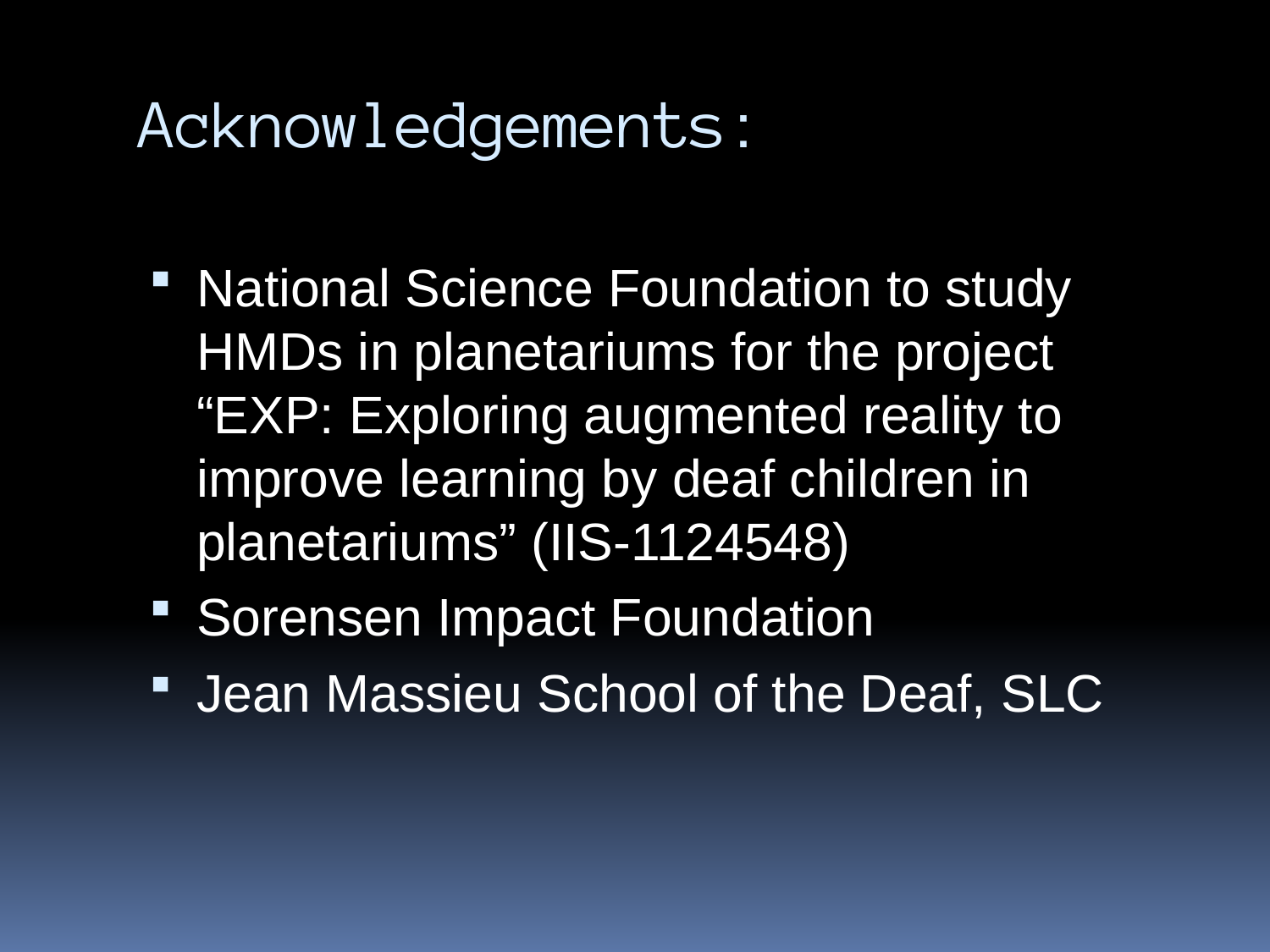

# Acknowledgements:
National Science Foundation to study HMDs in planetariums for the project “EXP: Exploring augmented reality to improve learning by deaf children in planetariums” (IIS-1124548)
Sorensen Impact Foundation
Jean Massieu School of the Deaf, SLC